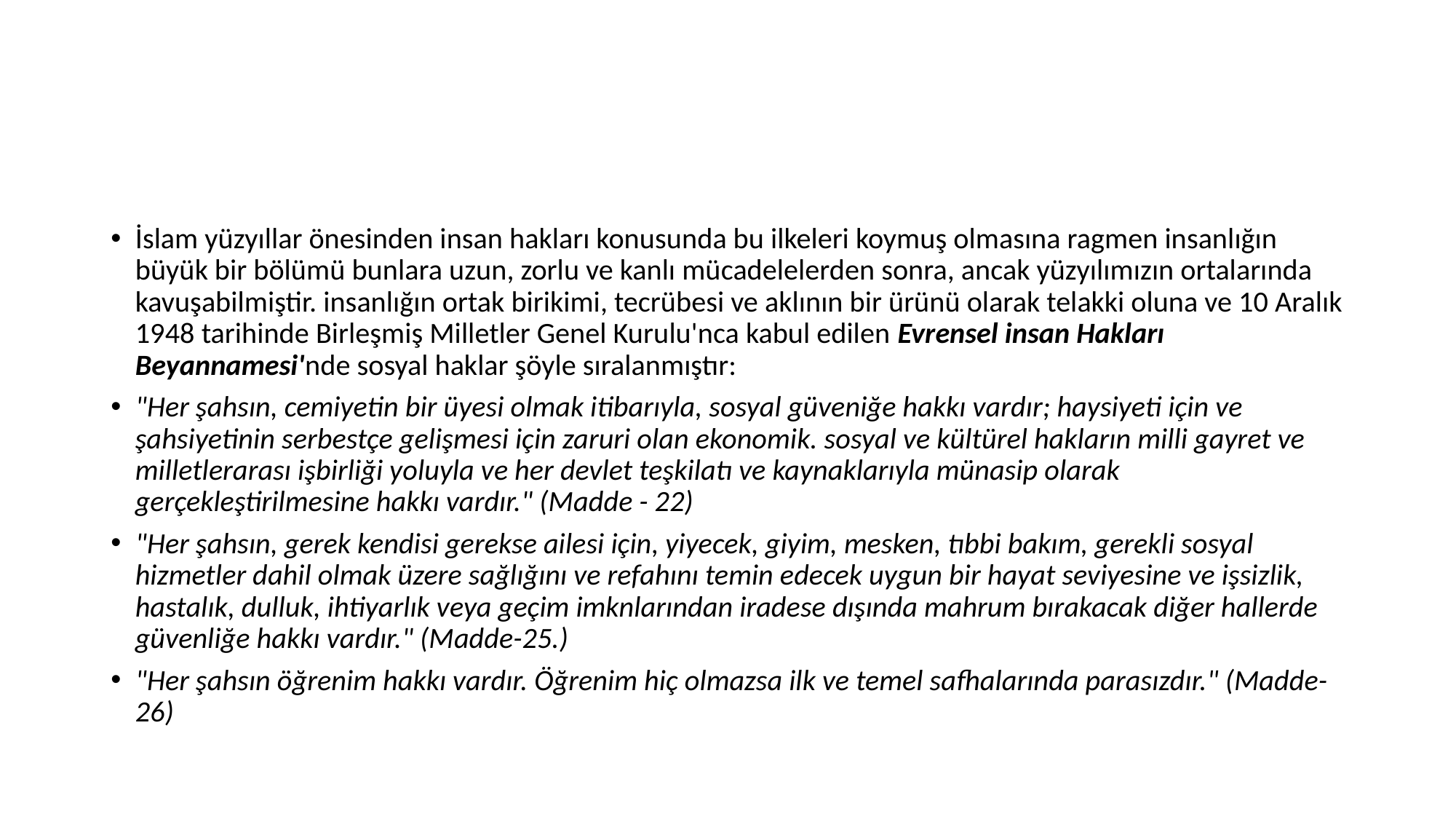

#
İslam yüzyıllar önesinden insan hakları konusunda bu ilkeleri koymuş olmasına ragmen insanlığın büyük bir bölümü bunlara uzun, zorlu ve kanlı mücadelelerden sonra, ancak yüzyılımızın ortalarında kavuşabilmiştir. insanlığın ortak birikimi, tecrübesi ve aklının bir ürünü olarak telakki oluna ve 10 Aralık 1948 tarihinde Birleşmiş Milletler Genel Kurulu'nca kabul edilen Evrensel insan Hakları Beyannamesi'nde sosyal haklar şöyle sıralanmıştır:
"Her şahsın, cemiyetin bir üyesi olmak itibarıyla, sosyal güveniğe hakkı vardır; haysiyeti için ve şahsiyetinin serbestçe gelişmesi için zaruri olan ekonomik. sosyal ve kültürel hakların milli gayret ve milletlerarası işbirliği yoluyla ve her devlet teşkilatı ve kaynaklarıyla münasip olarak gerçekleştirilmesine hakkı vardır." (Madde - 22)
"Her şahsın, gerek kendisi gerekse ailesi için, yiyecek, giyim, mesken, tıbbi bakım, gerekli sosyal hizmetler dahil olmak üzere sağlığını ve refahını temin edecek uygun bir hayat seviyesine ve işsizlik, hastalık, dulluk, ihtiyarlık veya geçim imknlarından iradese dışında mahrum bırakacak diğer hallerde güvenliğe hakkı vardır." (Madde-25.)
"Her şahsın öğrenim hakkı vardır. Öğrenim hiç olmazsa ilk ve temel safhalarında parasızdır." (Madde- 26)